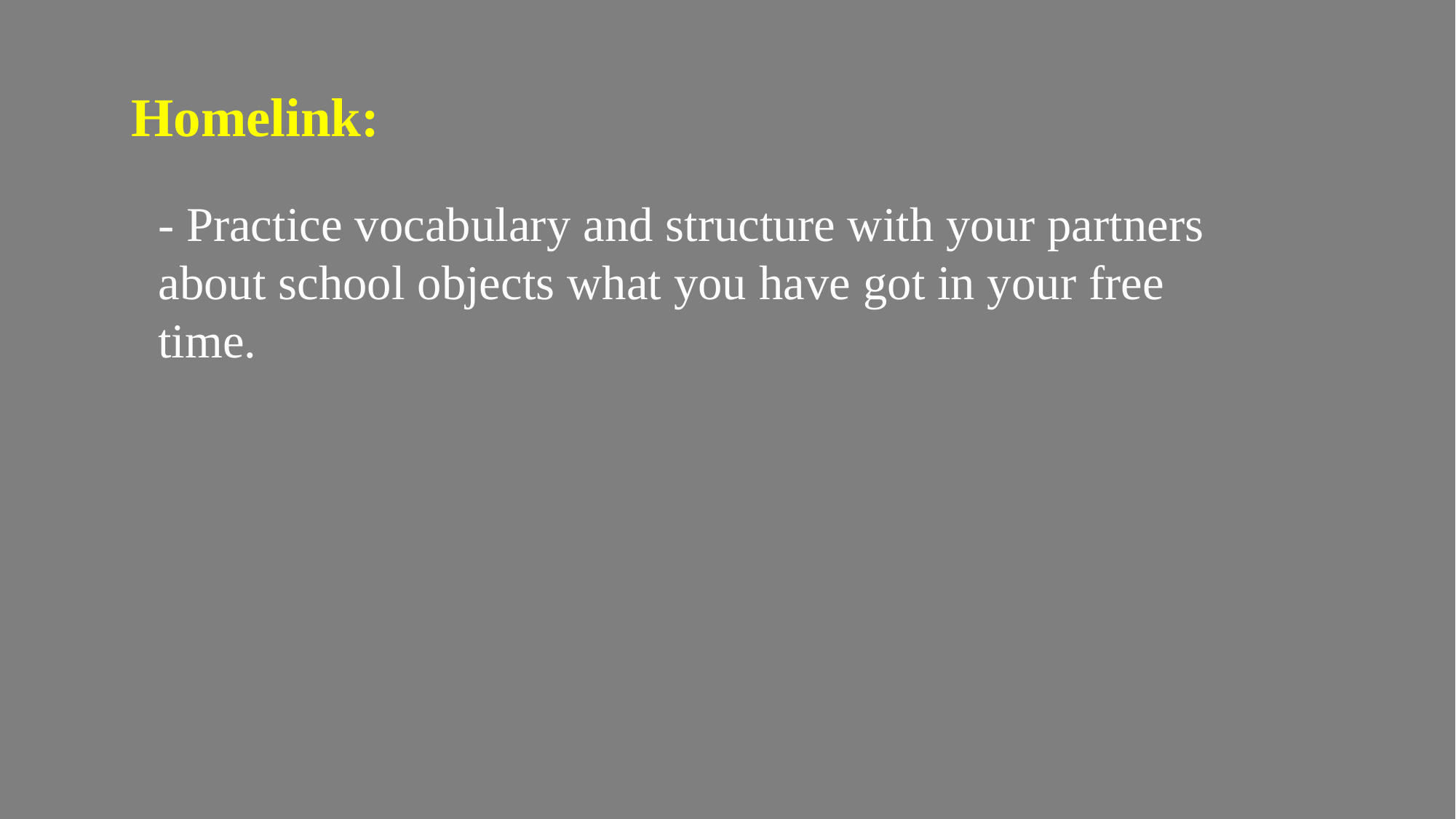

Homelink:
- Practice vocabulary and structure with your partners about school objects what you have got in your free time.